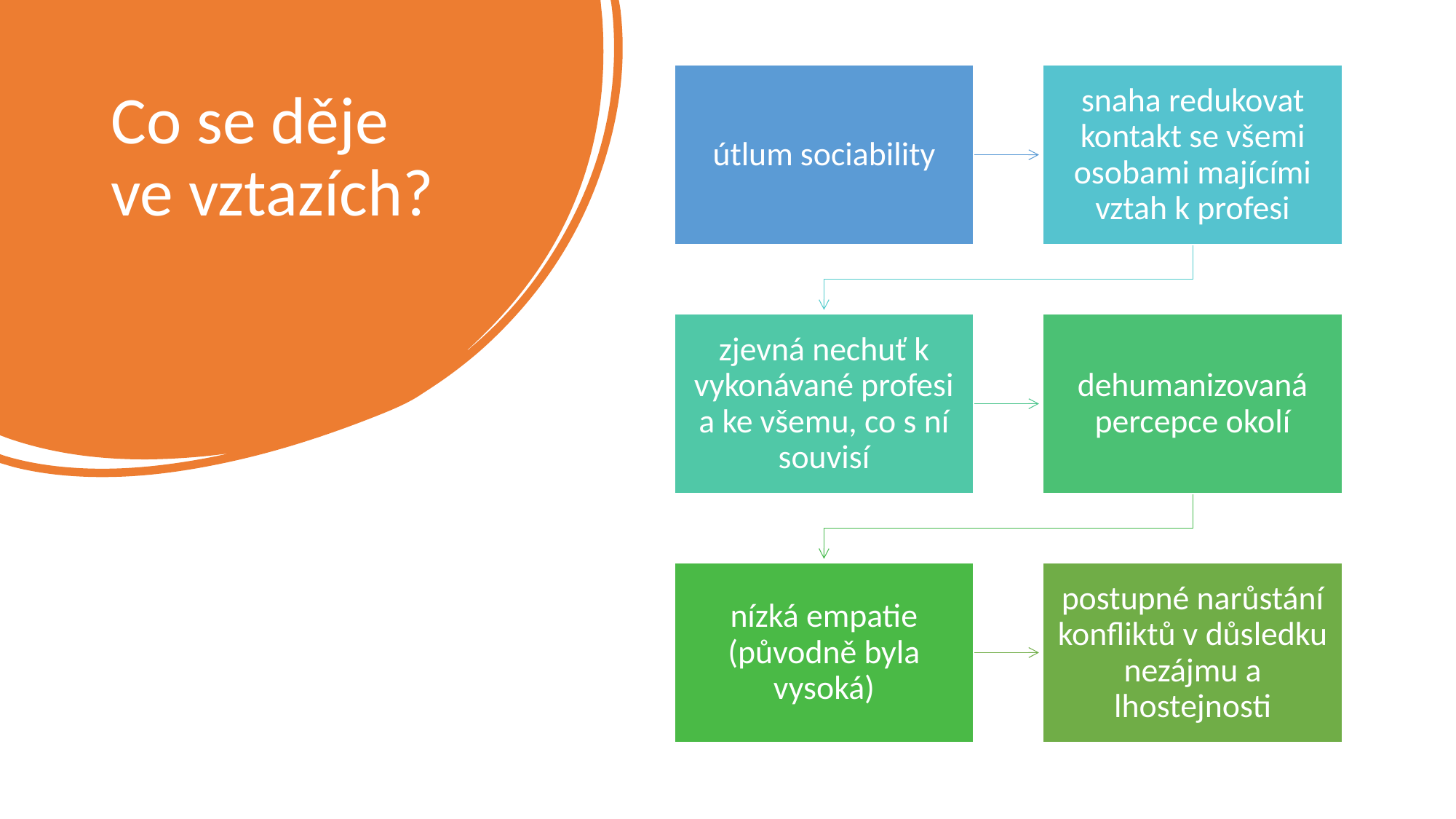

útlum sociability

snaha redukovat kontakt se všemi osobami majícími vztah k profesi

zjevná nechuť k vykonávané profesi a ke všemu, co s ní souvisí

dehumanizovaná percepce okolí

nízká empatie (původně byla vysoká)
postupné narůstání konfliktů v důsledku nezájmu a lhostejnosti
# Co se děje ve vztazích?